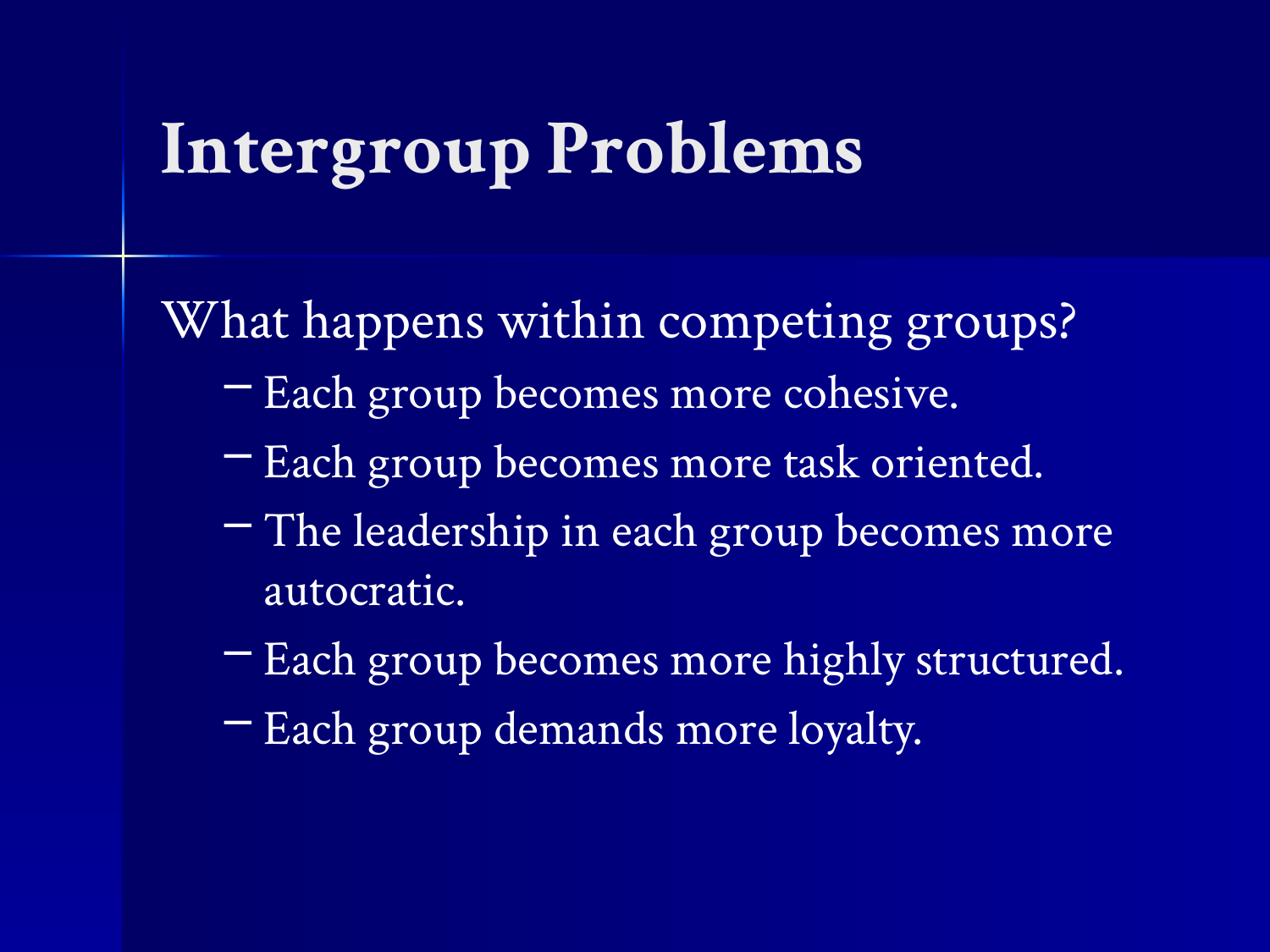

# Intergroup Problems
What happens within competing groups?
Each group becomes more cohesive.
Each group becomes more task oriented.
The leadership in each group becomes more autocratic.
Each group becomes more highly structured.
Each group demands more loyalty.